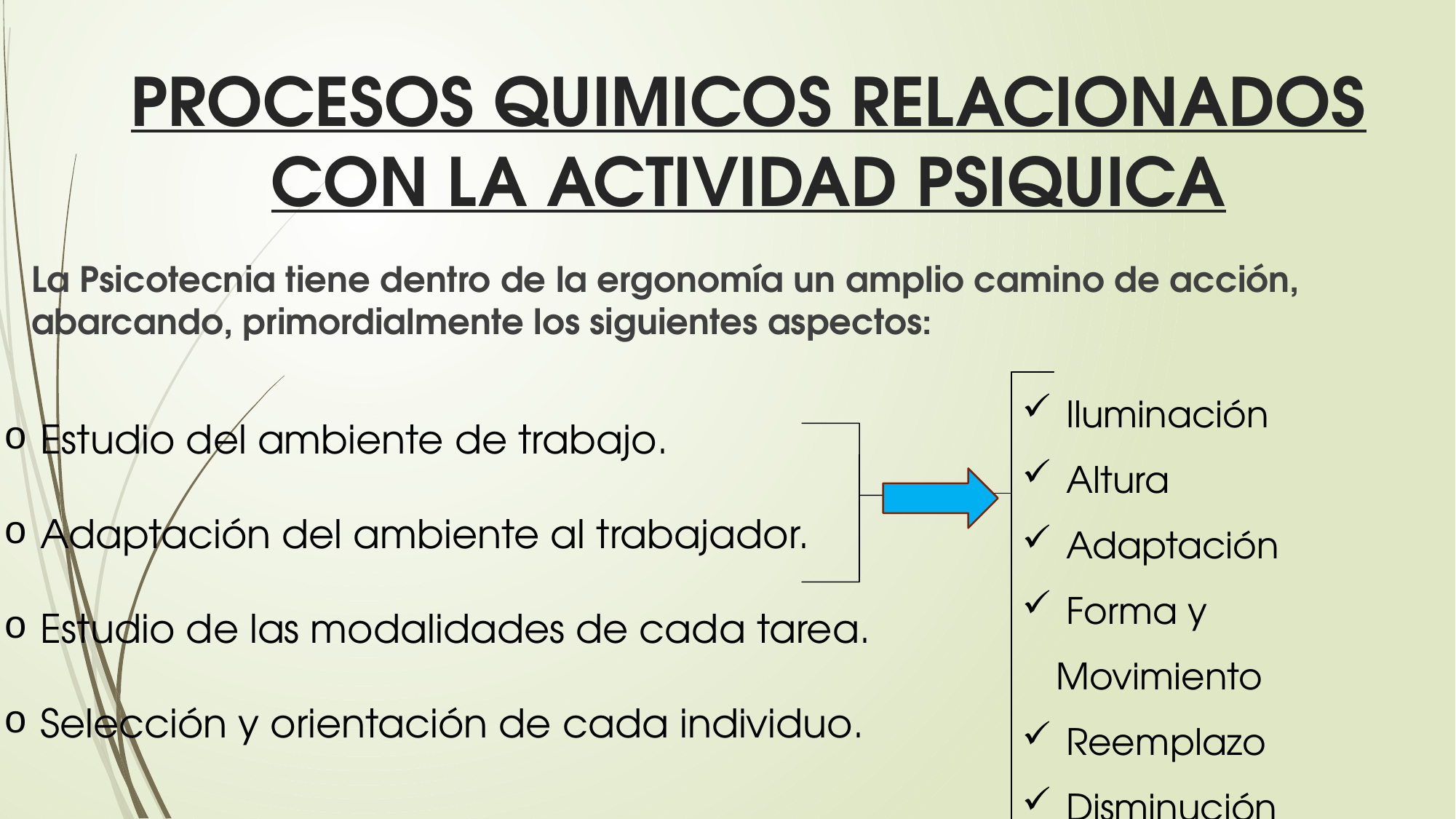

# PROCESOS QUIMICOS RELACIONADOS CON LA ACTIVIDAD PSIQUICA
La Psicotecnia tiene dentro de la ergonomía un amplio camino de acción, abarcando, primordialmente los siguientes aspectos:

 Iluminación
 Altura
 Adaptación
 Forma y  Movimiento
 Reemplazo
 Disminución

 Estudio del ambiente de trabajo.

 Adaptación del ambiente al trabajador.

 Estudio de las modalidades de cada tarea.

 Selección y orientación de cada individuo.